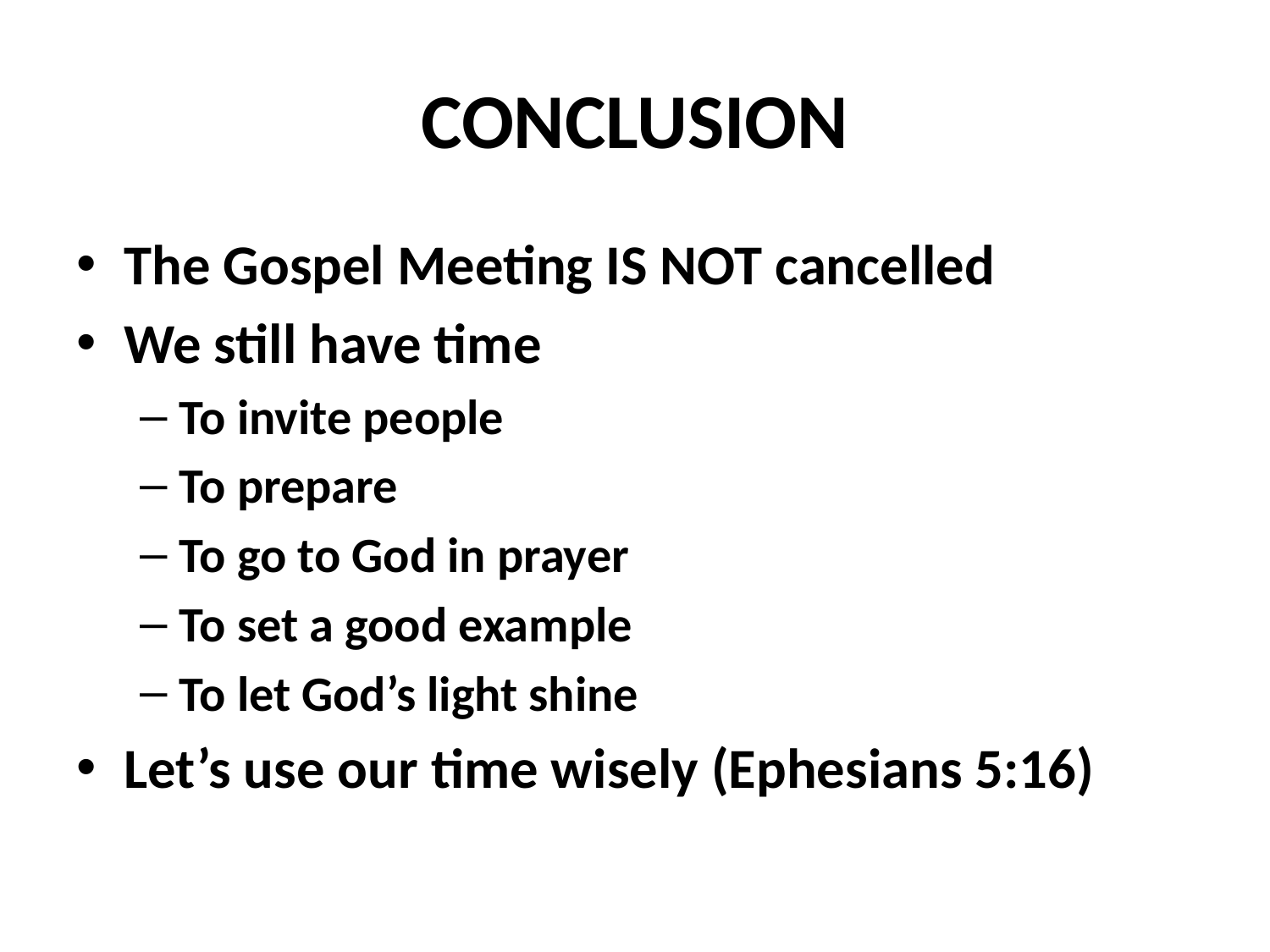

# CONCLUSION
The Gospel Meeting IS NOT cancelled
We still have time
To invite people
To prepare
To go to God in prayer
To set a good example
To let God’s light shine
Let’s use our time wisely (Ephesians 5:16)